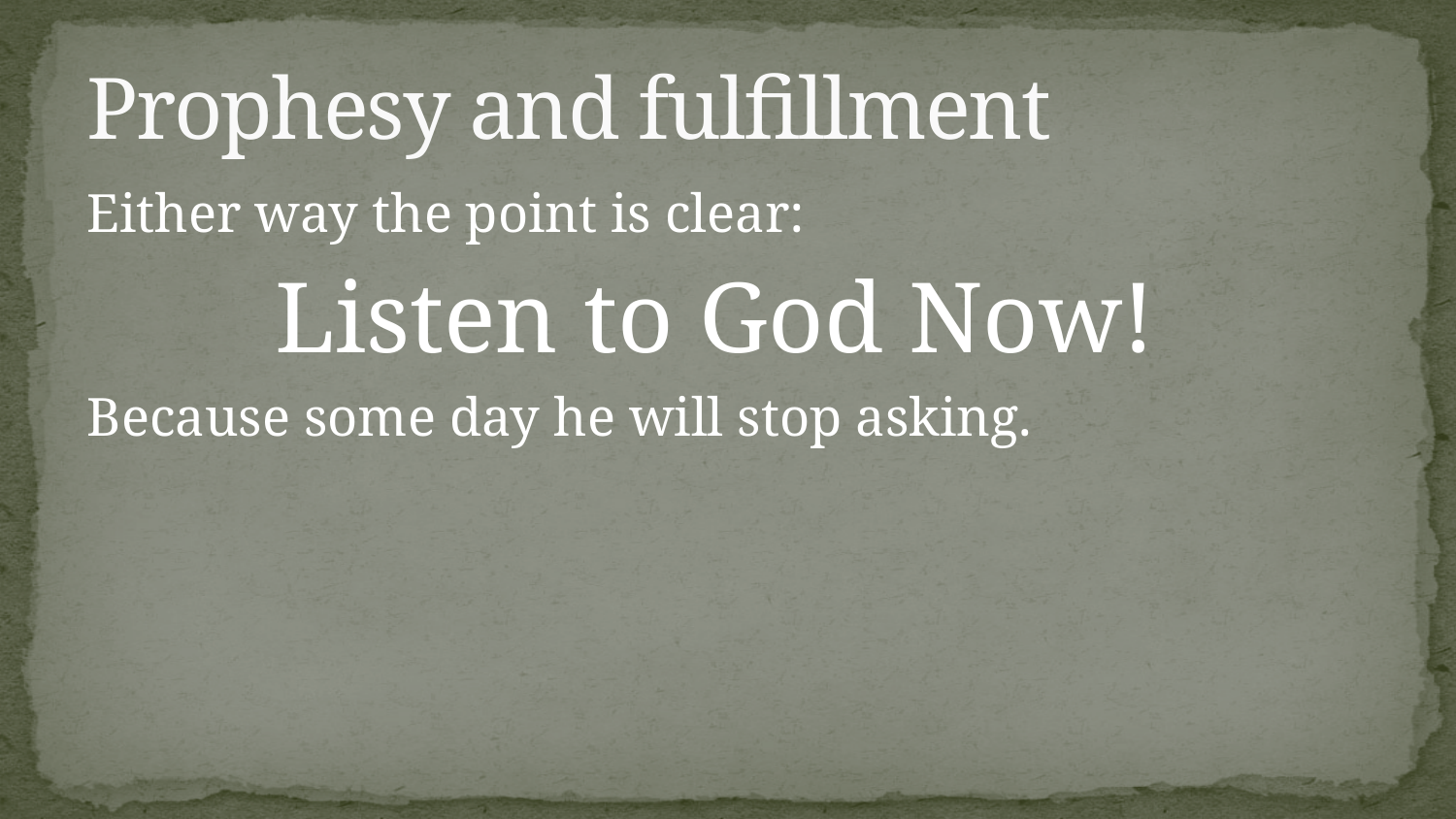

# Prophesy and fulfillment
Either way the point is clear:
Listen to God Now!
Because some day he will stop asking.